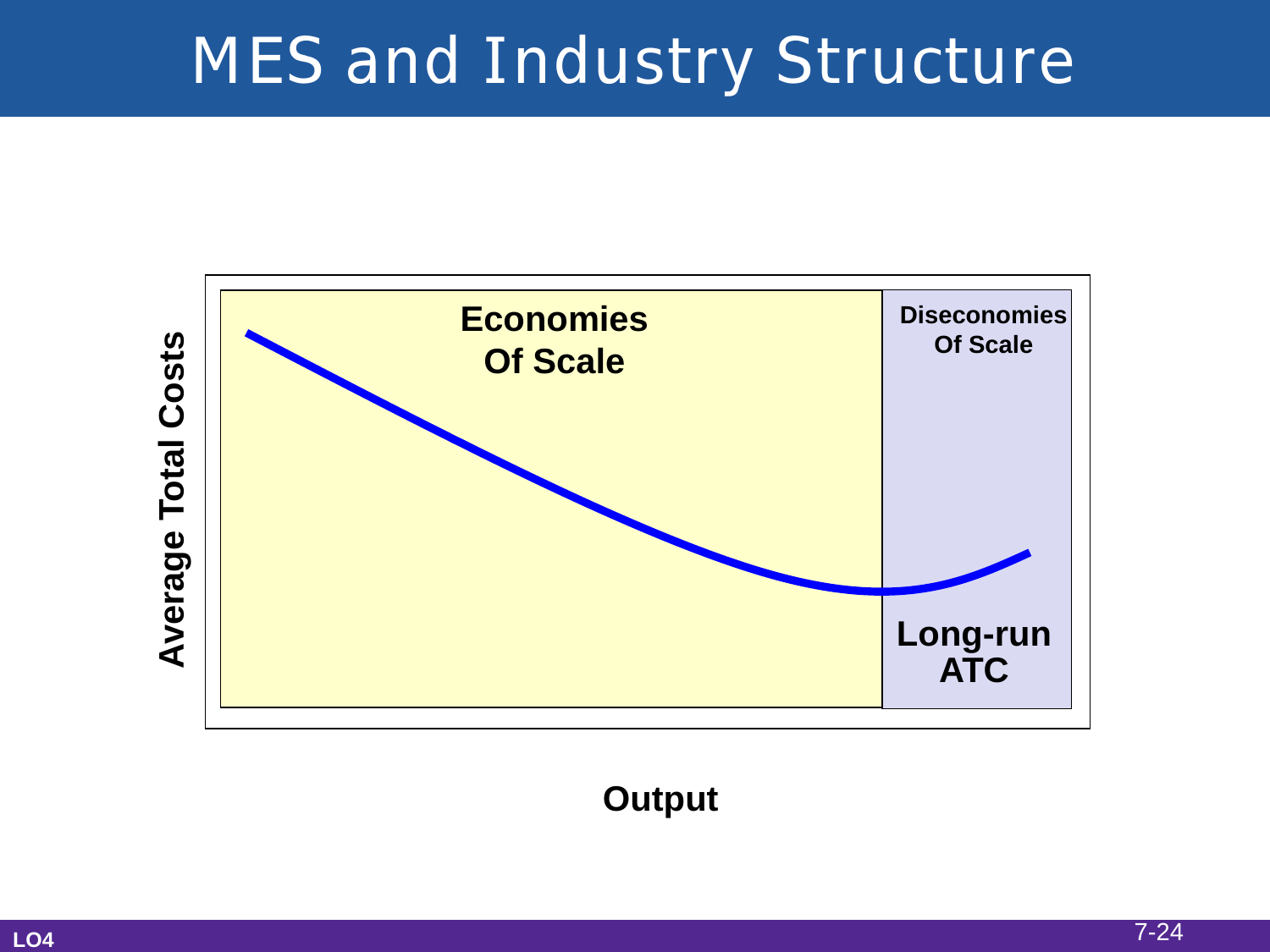

# MES and Industry Structure

Economies
Of Scale

Diseconomies
Of Scale

Average Total Costs
Long-run
ATC
Output
7-24
LO4